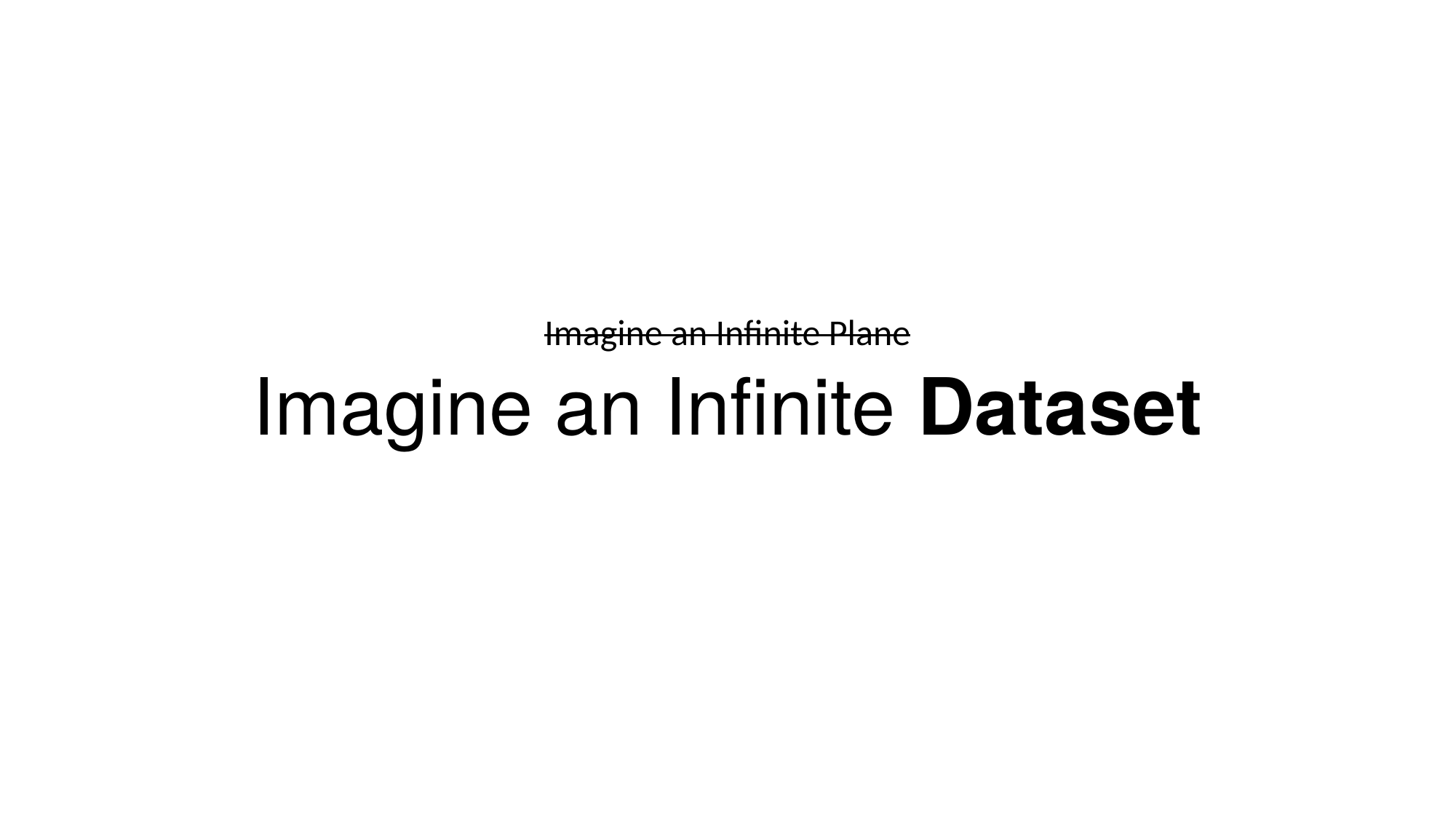

Imagine an Infinite Plane
Imagine an Infinite Dataset